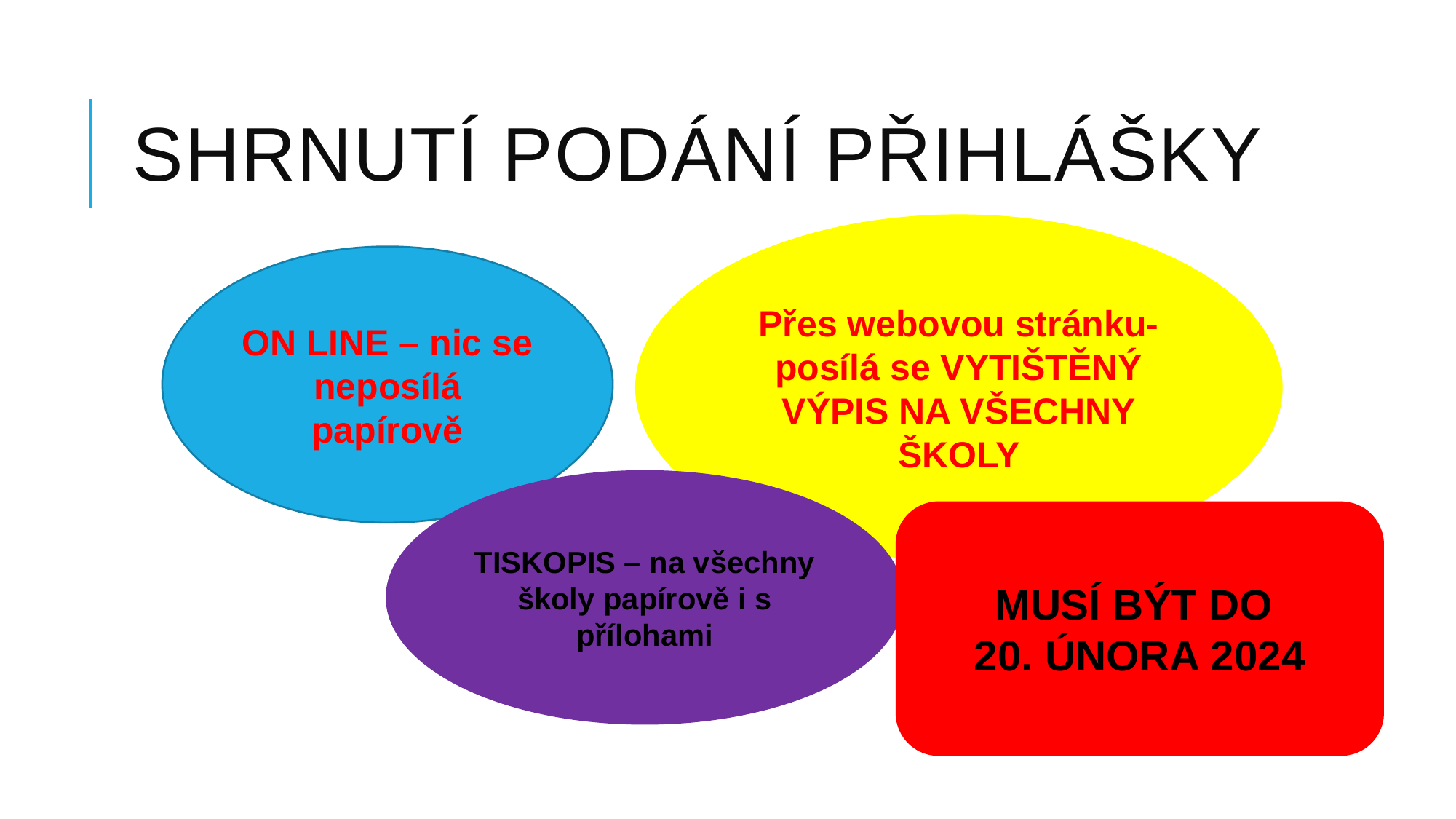

# SHRNUTÍ PODÁNÍ PŘIHLÁŠKY
Přes webovou stránku- posílá se VYTIŠTĚNÝ VÝPIS NA VŠECHNY ŠKOLY
ON LINE – nic se neposílá papírově

TISKOPIS – na všechny školy papírově i s přílohami
MUSÍ BÝT DO
20. ÚNORA 2024